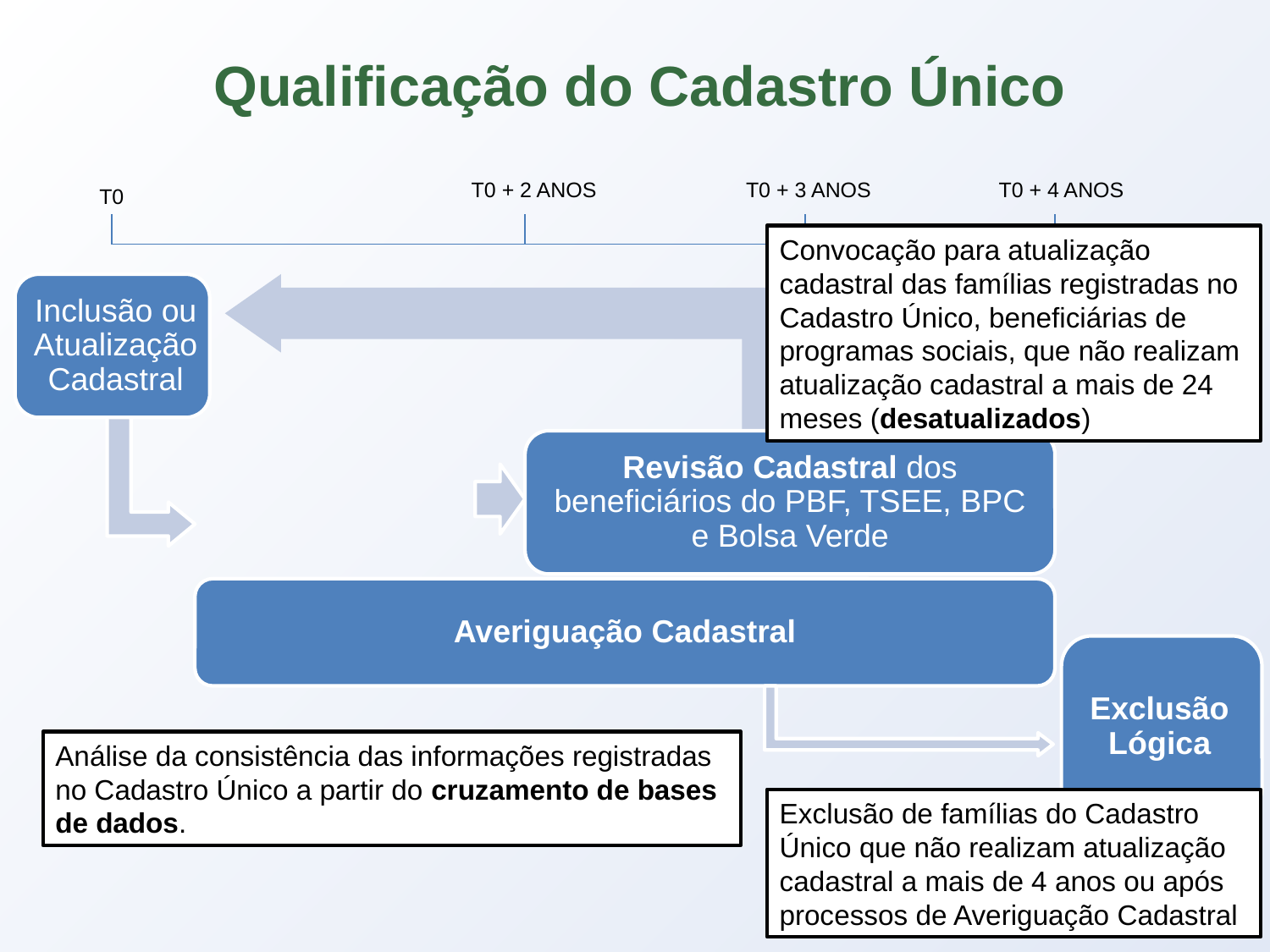

Qualificação do Cadastro Único

T0 + 4 ANOS
T0 + 3 ANOS
T0 + 2 ANOS
T0
Convocação para atualização cadastral das famílias registradas no Cadastro Único, beneficiárias de programas sociais, que não realizam atualização cadastral a mais de 24 meses (desatualizados)

Inclusão ou Atualização Cadastral

Revisão Cadastral dos beneficiários do PBF, TSEE, BPC e Bolsa Verde

Averiguação Cadastral

Exclusão Lógica
Análise da consistência das informações registradas no Cadastro Único a partir do cruzamento de bases de dados.
Exclusão de famílias do Cadastro Único que não realizam atualização cadastral a mais de 4 anos ou após processos de Averiguação Cadastral